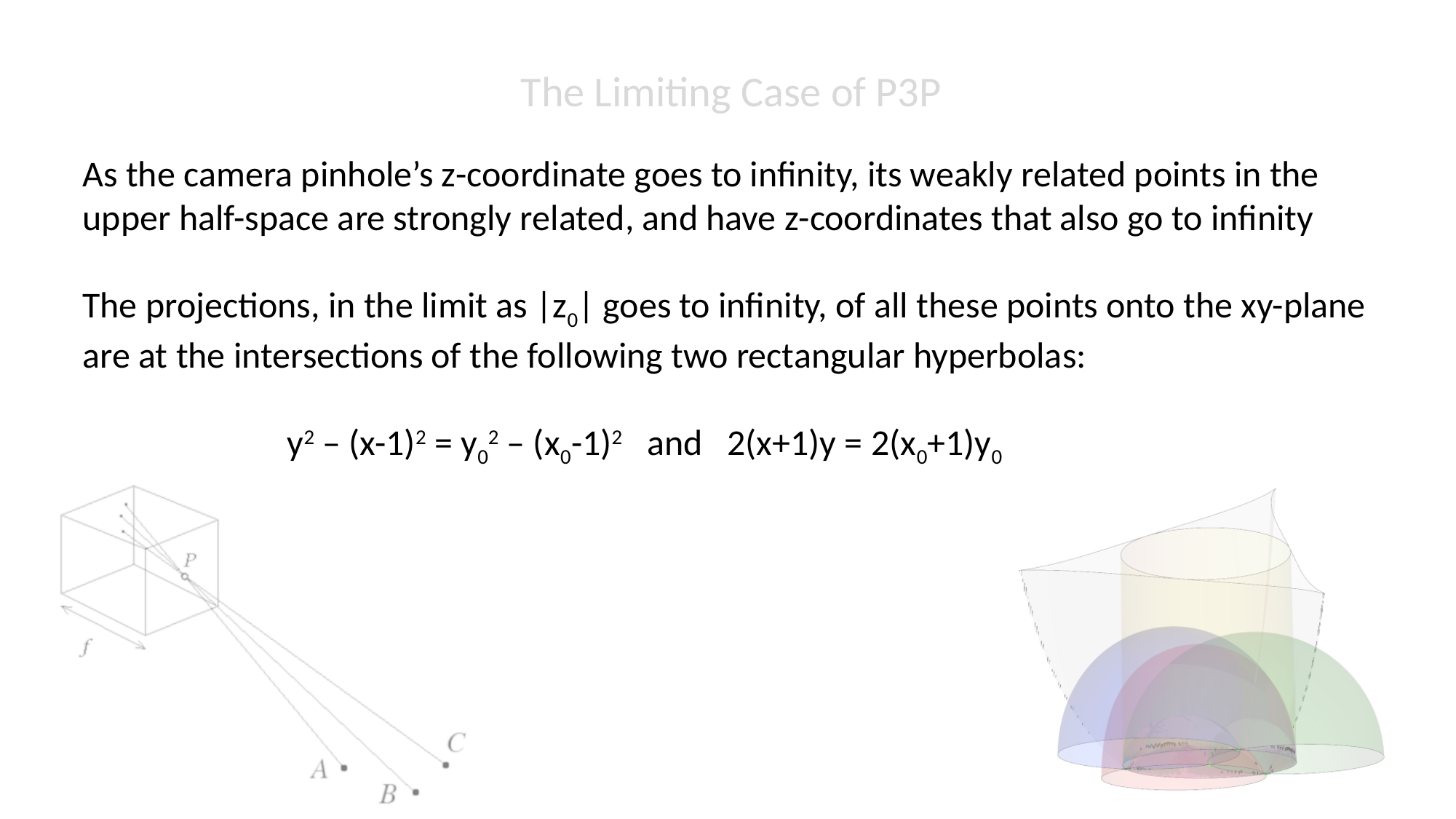

The Limiting Case of P3P
As the camera pinhole’s z-coordinate goes to infinity, its weakly related points in the upper half-space are strongly related, and have z-coordinates that also go to infinity

The projections, in the limit as |z0| goes to infinity, of all these points onto the xy-plane are at the intersections of the following two rectangular hyperbolas:

                         y2 – (x-1)2 = y02 – (x0-1)2   and   2(x+1)y = 2(x0+1)y0